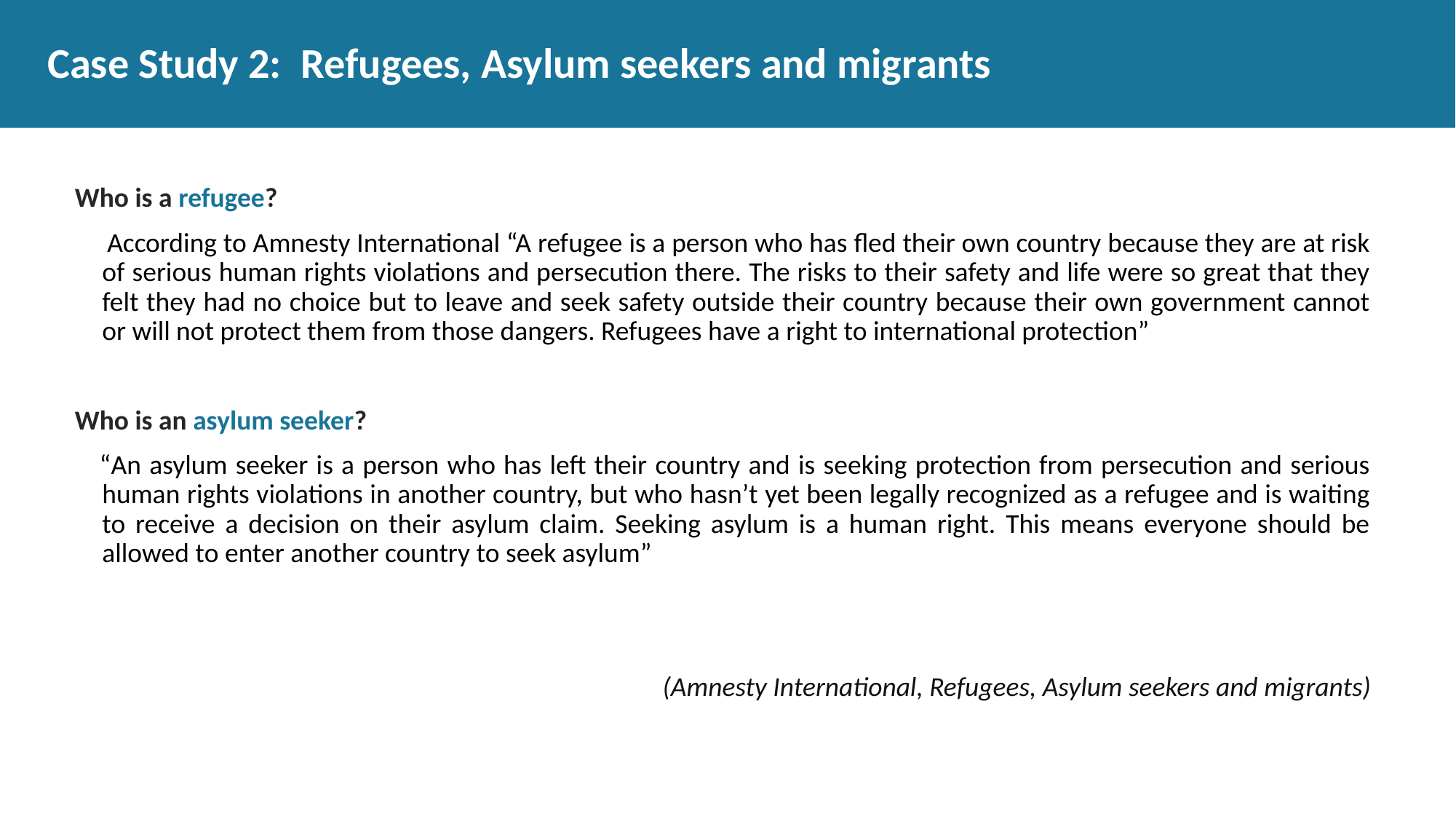

# Case Study 2:  Refugees, Asylum seekers and migrants
Who is a refugee?
     According to Amnesty International “A refugee is a person who has fled their own country because they are at risk of serious human rights violations and persecution there. The risks to their safety and life were so great that they felt they had no choice but to leave and seek safety outside their country because their own government cannot or will not protect them from those dangers. Refugees have a right to international protection”

Who is an asylum seeker?
   “An asylum seeker is a person who has left their country and is seeking protection from persecution and serious human rights violations in another country, but who hasn’t yet been legally recognized as a refugee and is waiting to receive a decision on their asylum claim. Seeking asylum is a human right. This means everyone should be allowed to enter another country to seek asylum”

(Amnesty International, Refugees, Asylum seekers and migrants)